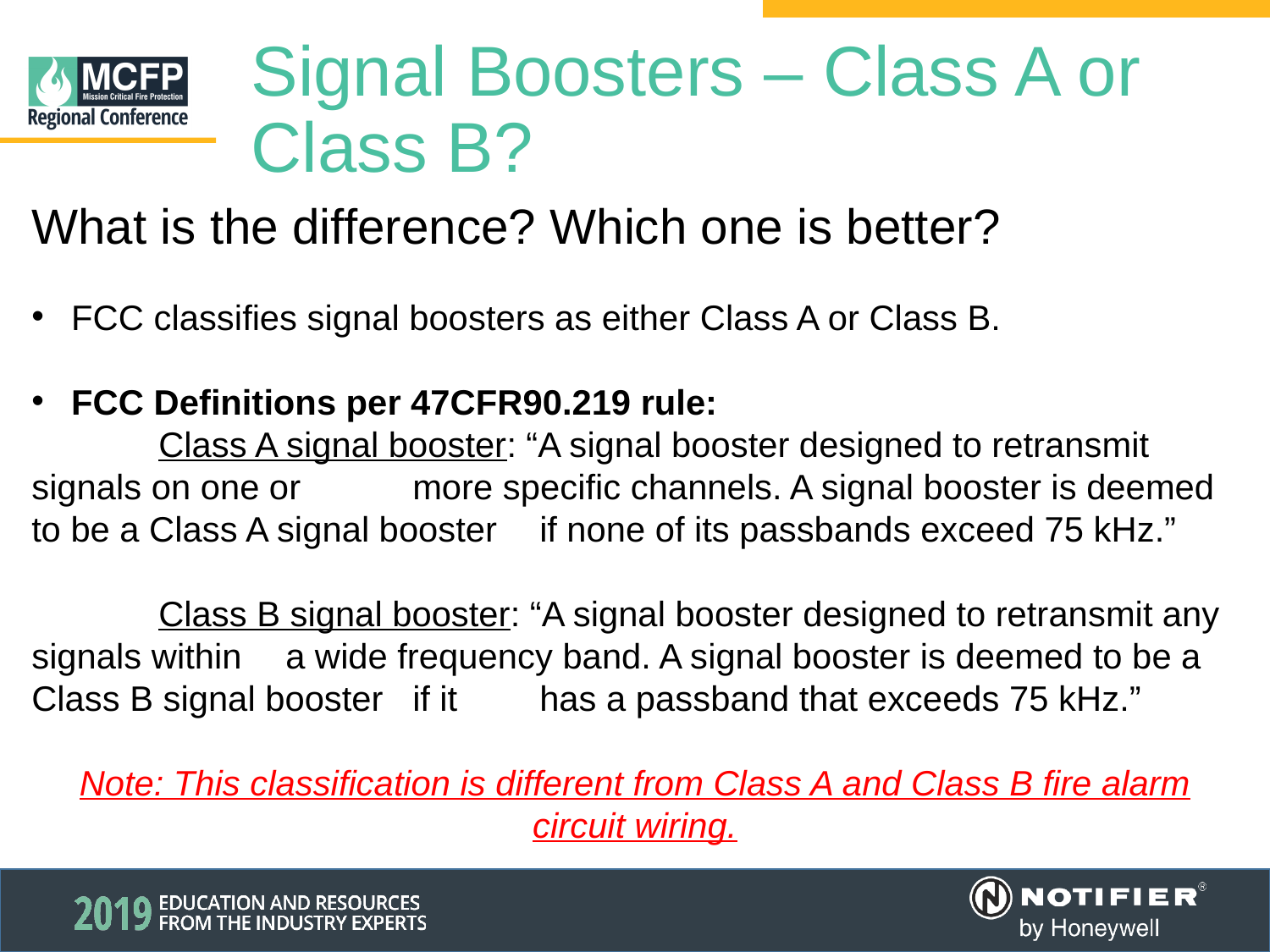

Signal Boosters – Class A or Class B?

# What is the difference? Which one is better?
FCC classifies signal boosters as either Class A or Class B.
FCC Definitions per 47CFR90.219 rule:
	Class A signal booster: “A signal booster designed to retransmit signals on one or 	more specific channels. A signal booster is deemed to be a Class A signal booster 	if none of its passbands exceed 75 kHz.”
	Class B signal booster: “A signal booster designed to retransmit any signals within 	a wide frequency band. A signal booster is deemed to be a Class B signal booster 	if it 	has a passband that exceeds 75 kHz.”
Note: This classification is different from Class A and Class B fire alarm circuit wiring.